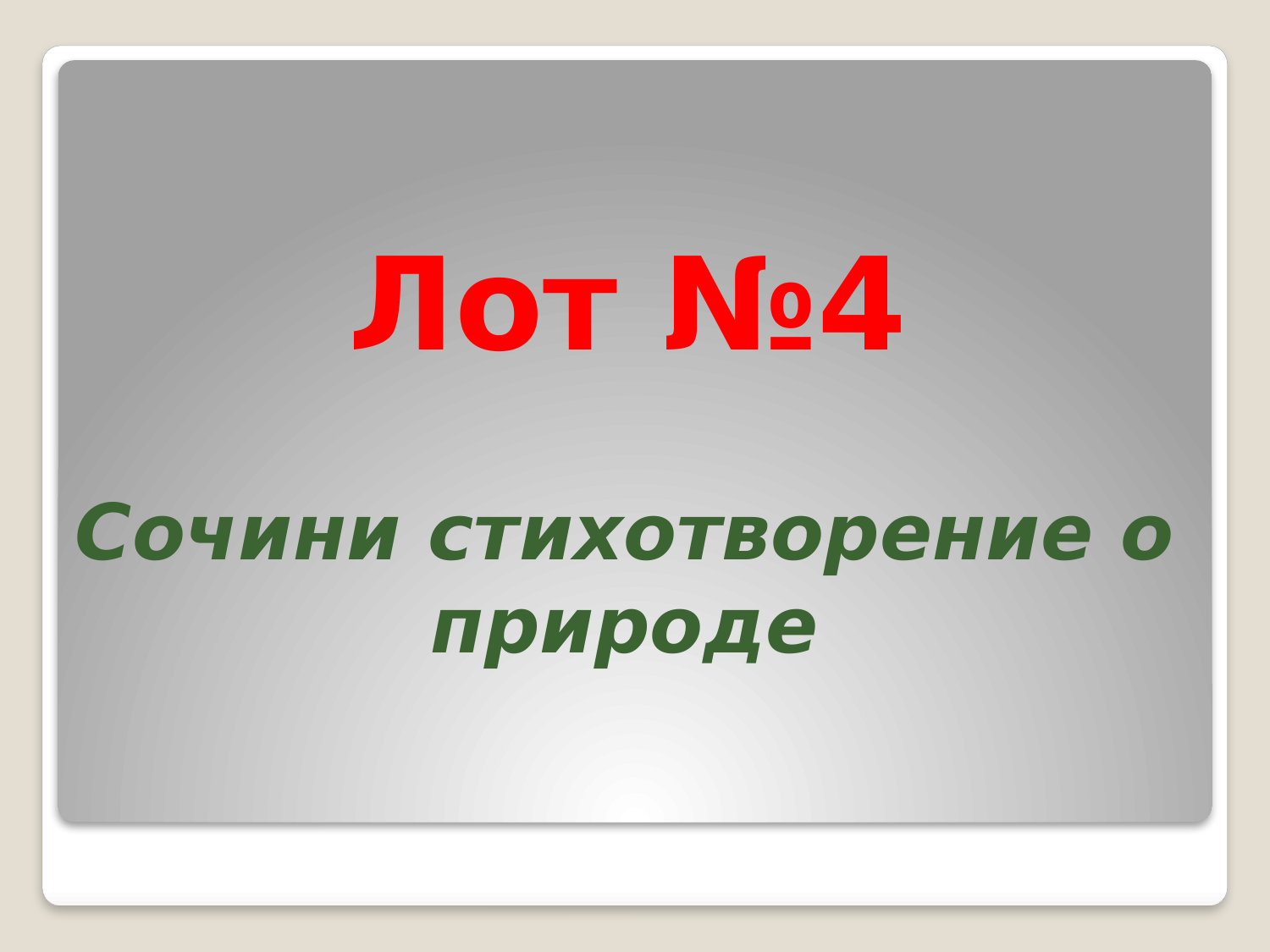

# Лот №4
Сочини стихотворение о природе